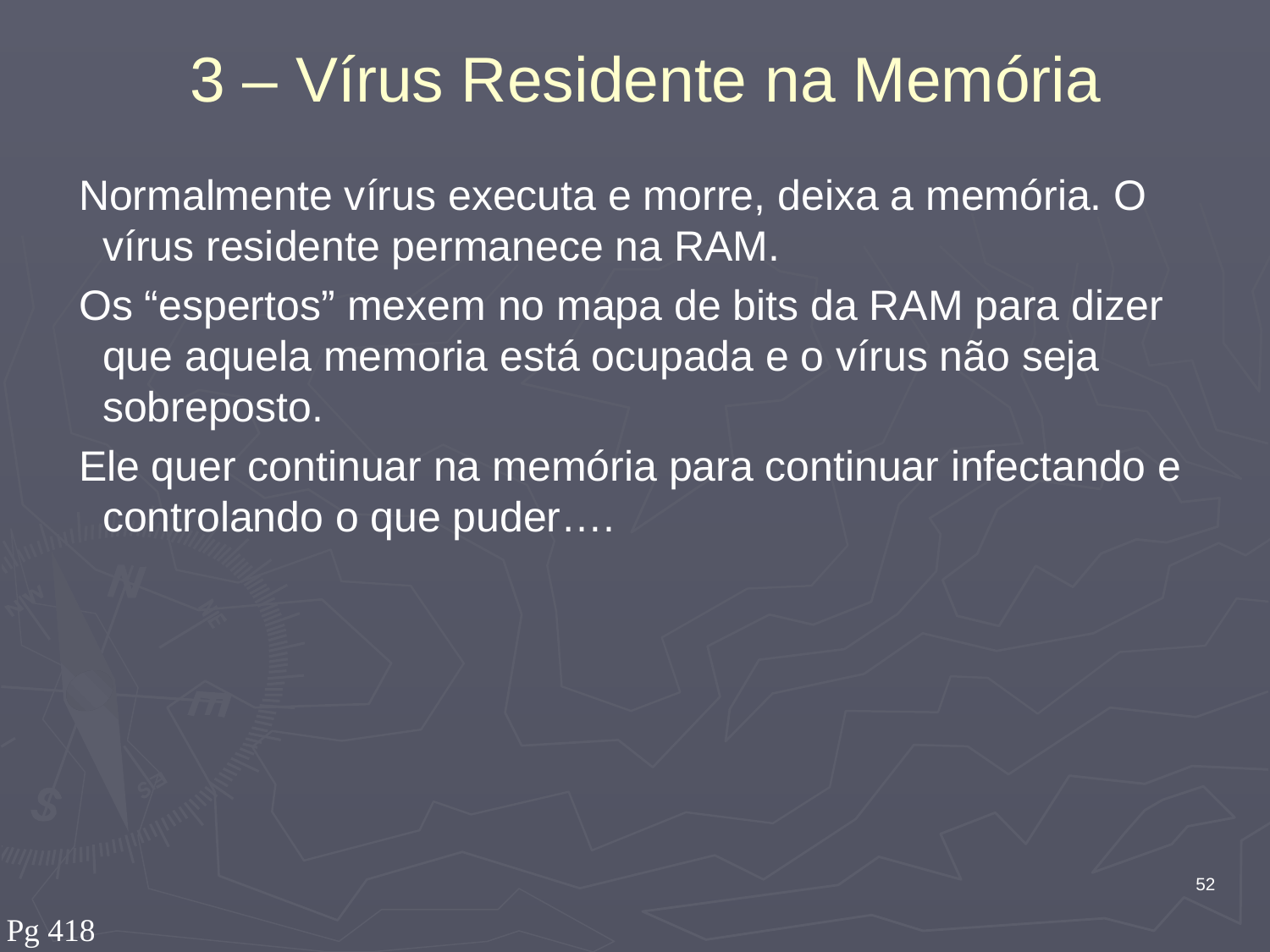

# 3 – Vírus Residente na Memória
Normalmente vírus executa e morre, deixa a memória. O vírus residente permanece na RAM.
Os “espertos” mexem no mapa de bits da RAM para dizer que aquela memoria está ocupada e o vírus não seja sobreposto.
Ele quer continuar na memória para continuar infectando e controlando o que puder….

52
Pg 418